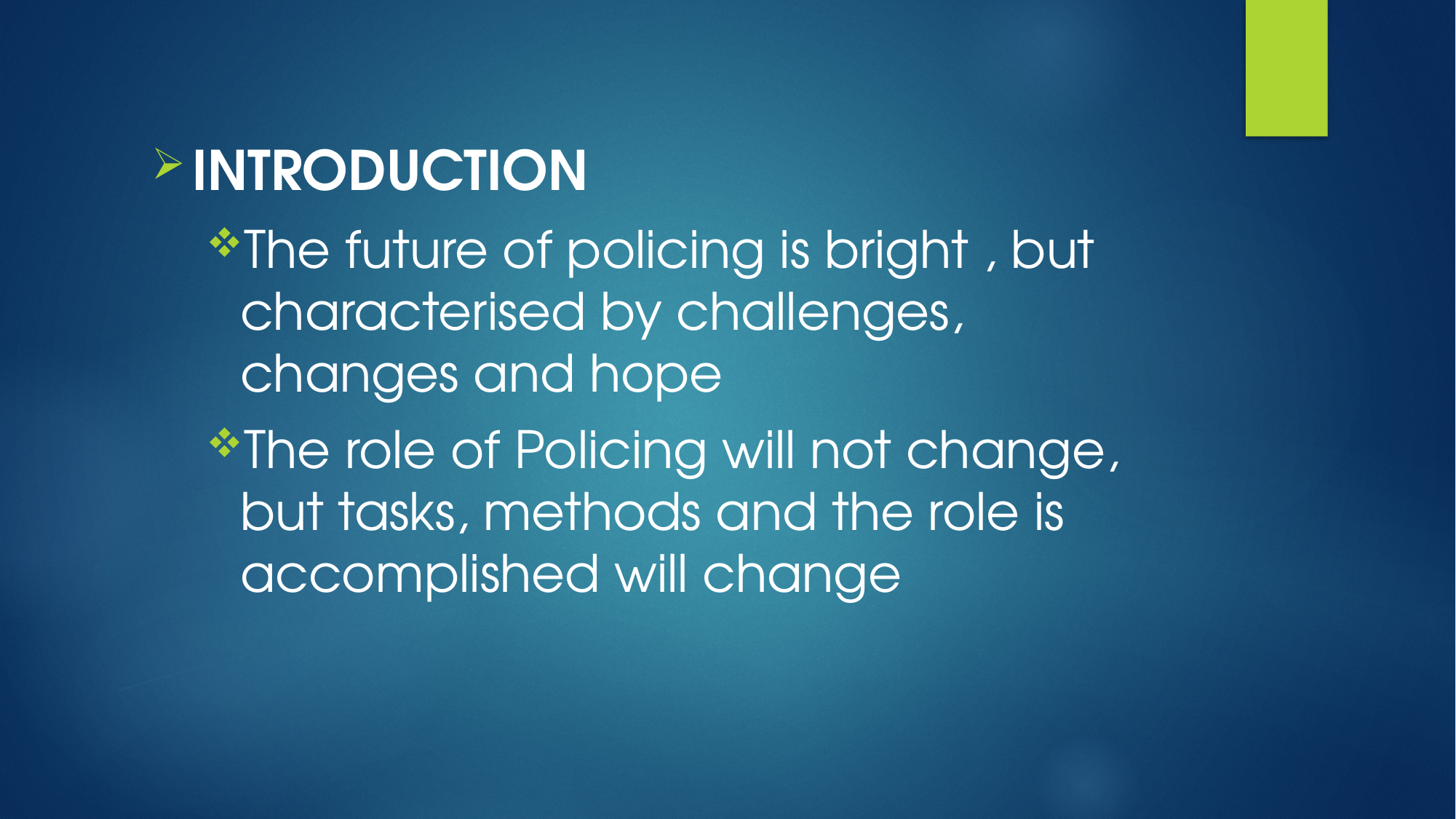

INTRODUCTION
The future of policing is bright , but characterised by challenges, changes and hope
The role of Policing will not change, but tasks, methods and the role is accomplished will change